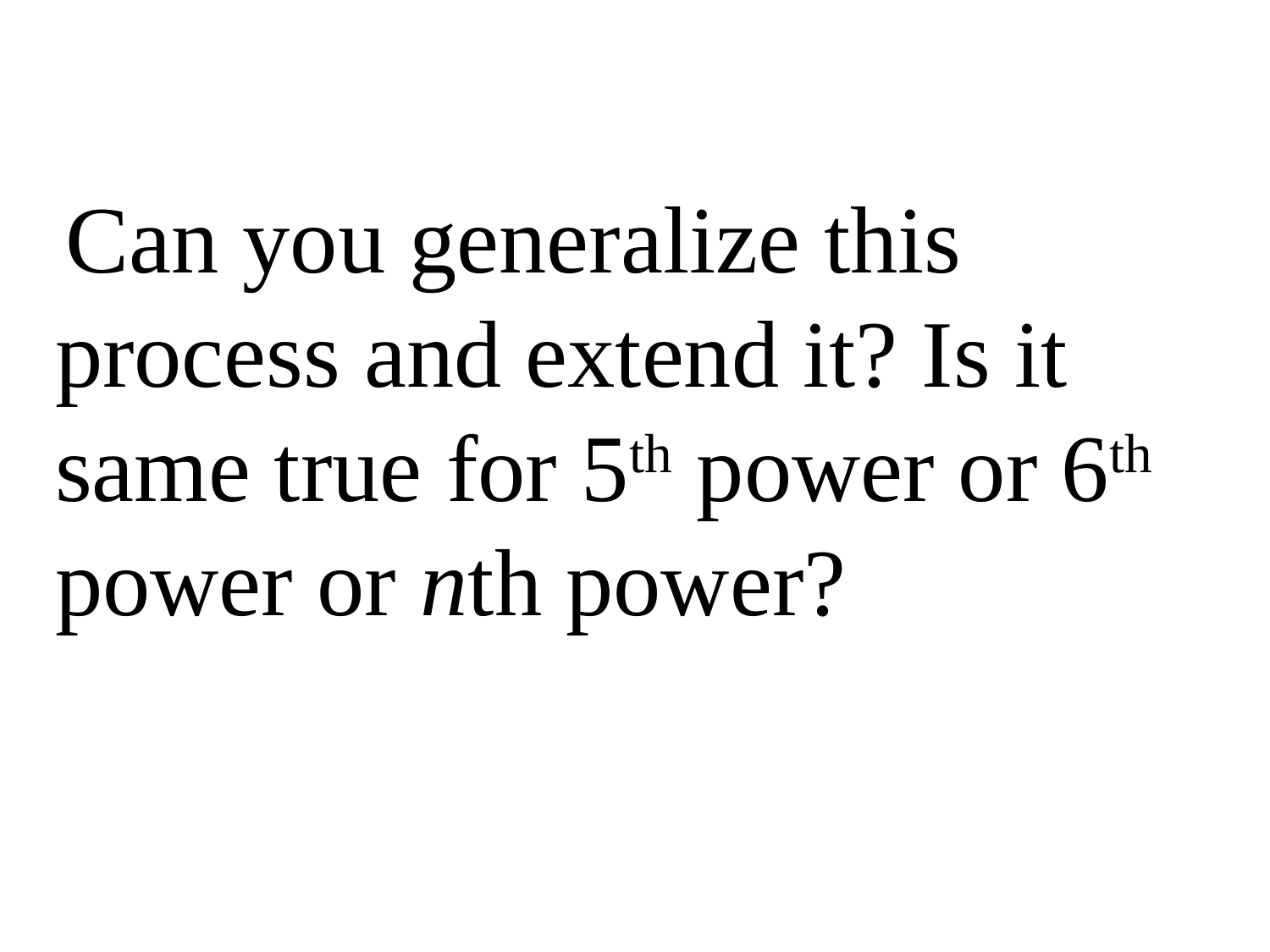

Can you generalize this process and extend it? Is it same true for 5th power or 6th power or nth power?